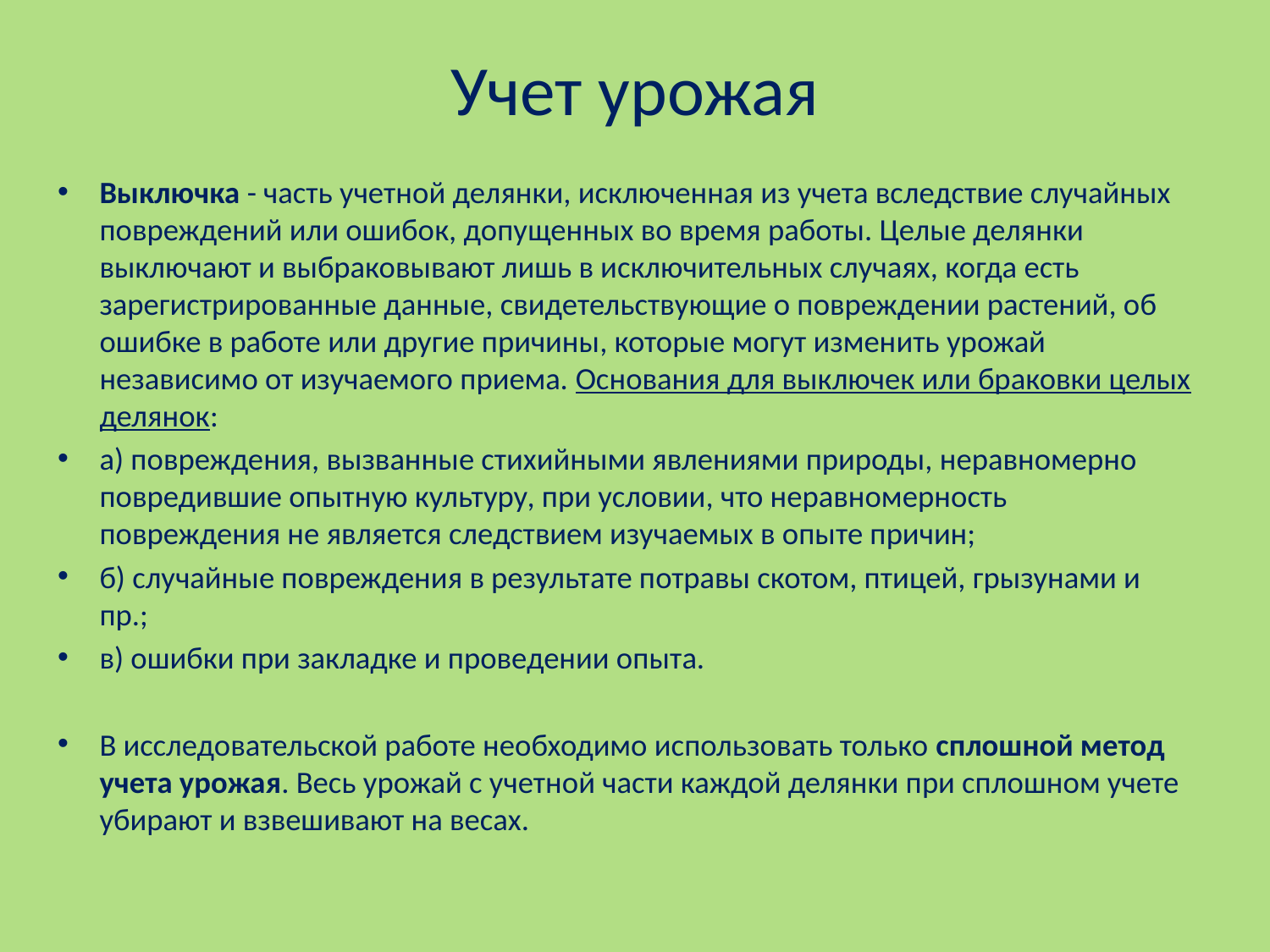

# Учет урожая
Выключка - часть учетной делянки, исключенная из учета вследствие случайных повреждений или ошибок, допущенных во время работы. Целые делянки выключают и выбраковывают лишь в исключительных случаях, когда есть зарегистрированные данные, свидетельствующие о повреждении растений, об ошибке в работе или другие причины, которые могут изменить урожай независимо от изучаемого приема. Основания для выключек или браковки целых делянок:
а) повреждения, вызванные стихийными явлениями природы, неравномерно повредившие опытную культуру, при условии, что неравномерность повреждения не является следствием изучаемых в опыте причин;
б) случайные повреждения в результате потравы скотом, птицей, грызунами и пр.;
в) ошибки при закладке и проведении опыта.

В исследовательской работе необходимо использовать только сплошной метод учета урожая. Весь урожай с учетной части каждой делянки при сплошном учете убирают и взвешивают на весах.